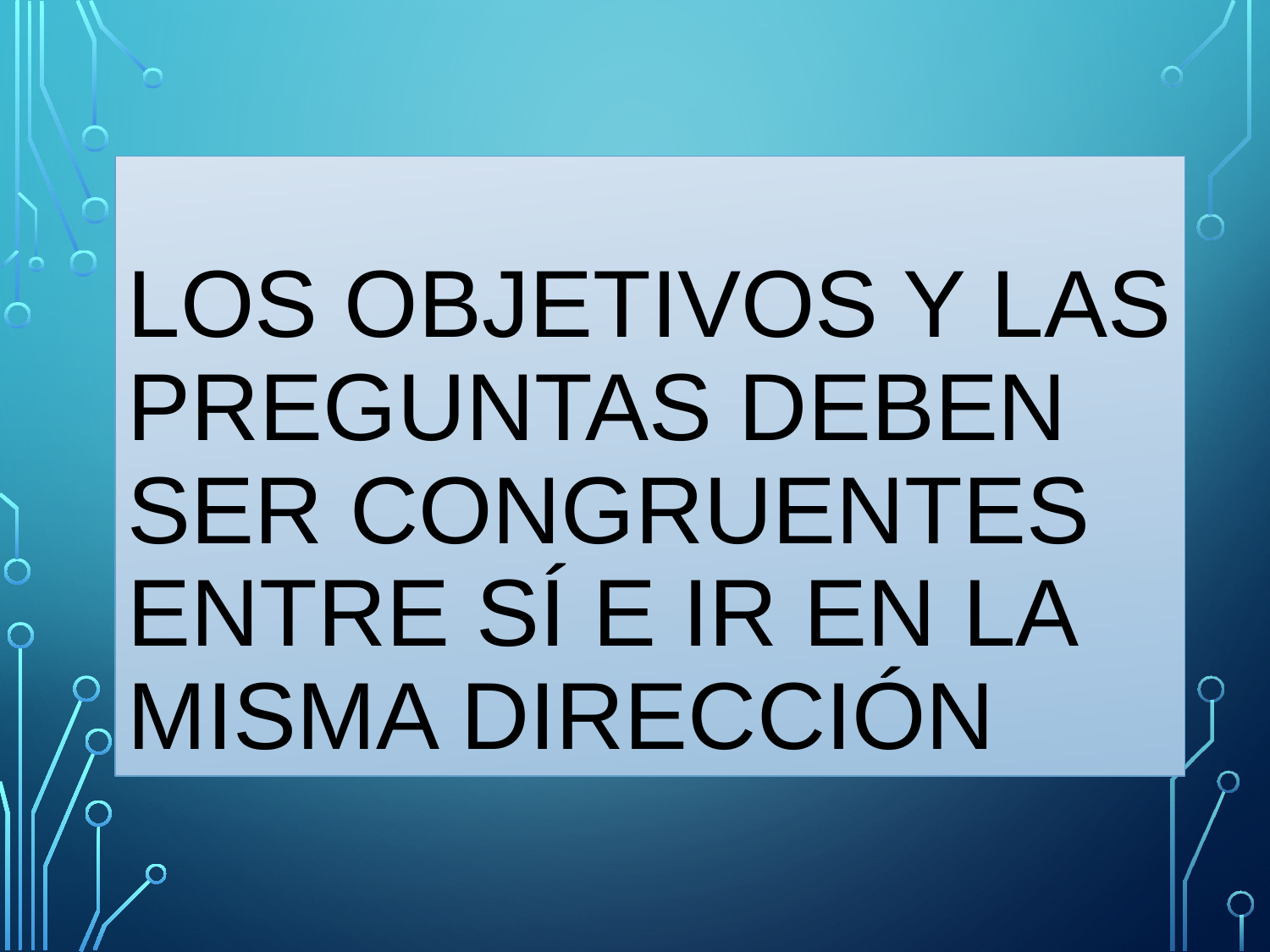

# Los objetivos y las preguntas deben ser congruentes entre sí e ir en la misma dirección